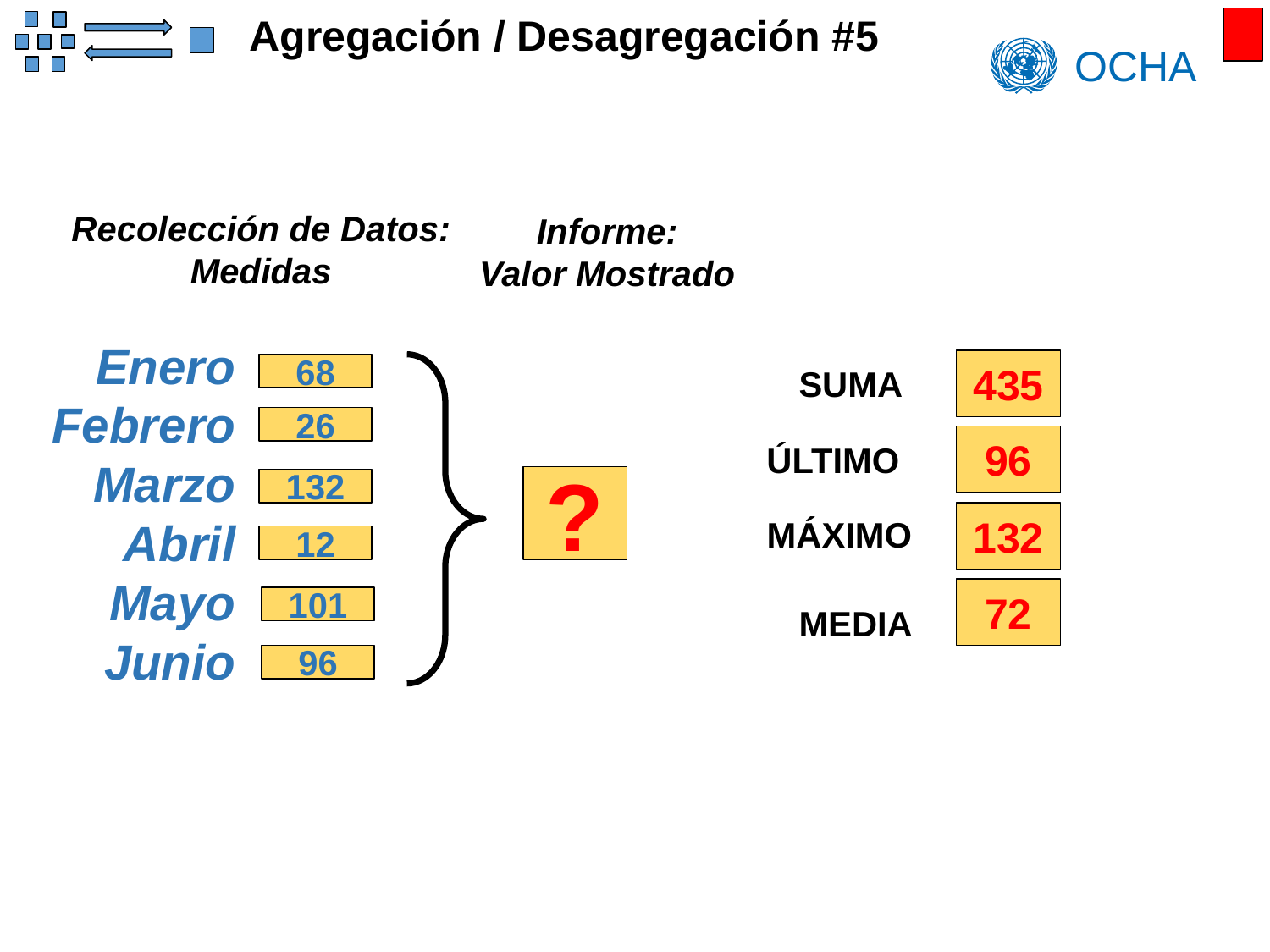

Agregación / Desagregación #5

Recolección de Datos:
Medidas
Informe:
Valor Mostrado
Enero
Febrero
Marzo
Abril
Mayo
Junio
435
68

SUMA
26
96
ÚLTIMO
?
132
132
MÁXIMO
12
72
101
MEDIA
96